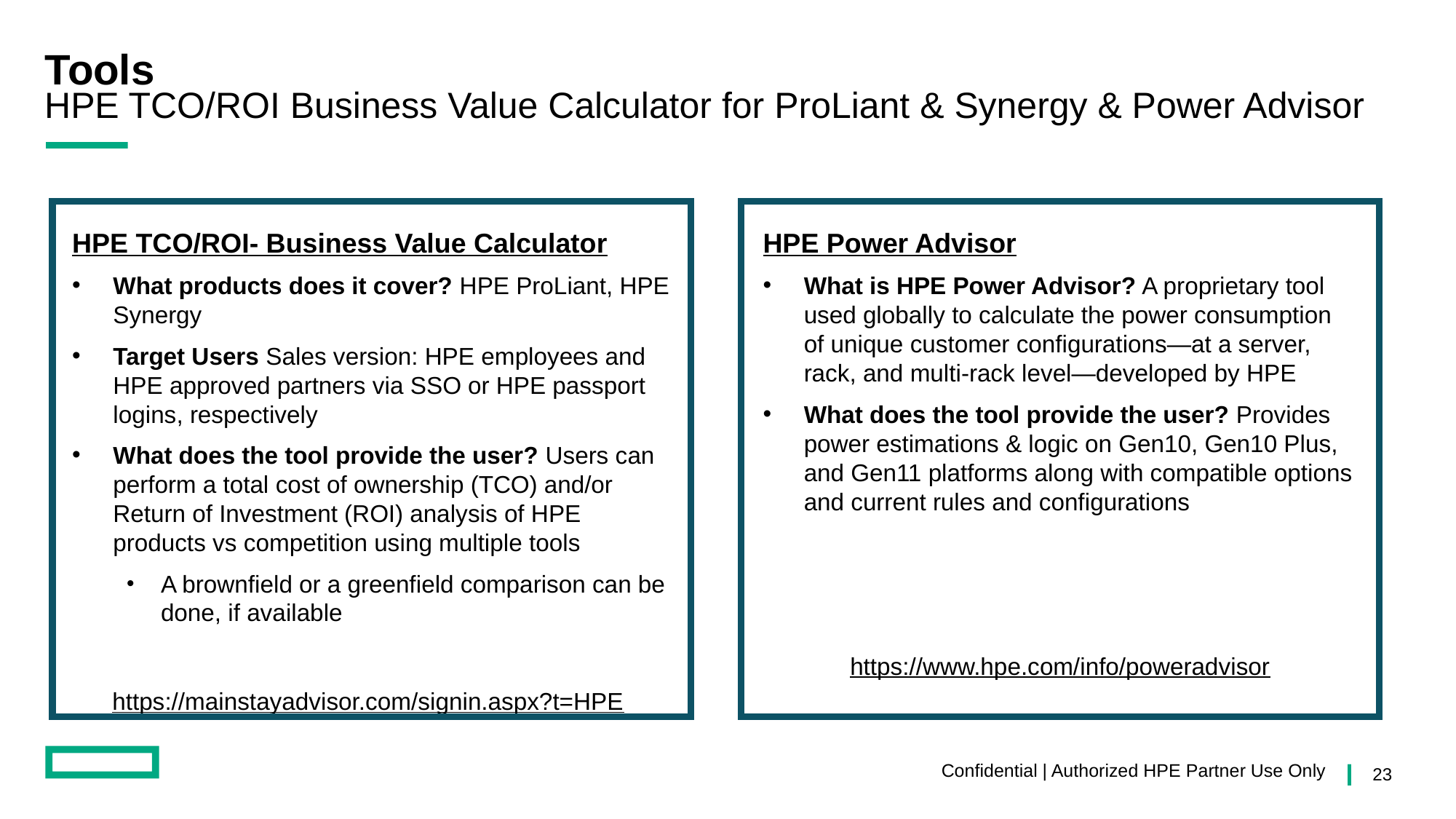

# Tools
HPE TCO/ROI Business Value Calculator for ProLiant & Synergy & Power Advisor

HPE TCO/ROI- Business Value Calculator
What products does it cover? HPE ProLiant, HPE Synergy
Target Users Sales version: HPE employees and HPE approved partners via SSO or HPE passport logins, respectively
What does the tool provide the user? Users can perform a total cost of ownership (TCO) and/or Return of Investment (ROI) analysis of HPE products vs competition using multiple tools
A brownfield or a greenfield comparison can be done, if available

https://mainstayadvisor.com/signin.aspx?t=HPE

HPE Power Advisor
What is HPE Power Advisor? A proprietary tool used globally to calculate the power consumption of unique customer configurations—at a server, rack, and multi-rack level—developed by HPE
What does the tool provide the user? Provides power estimations & logic on Gen10, Gen10 Plus, and Gen11 platforms along with compatible options and current rules and configurations

https://www.hpe.com/info/poweradvisor
Confidential | Authorized HPE Partner Use Only
23